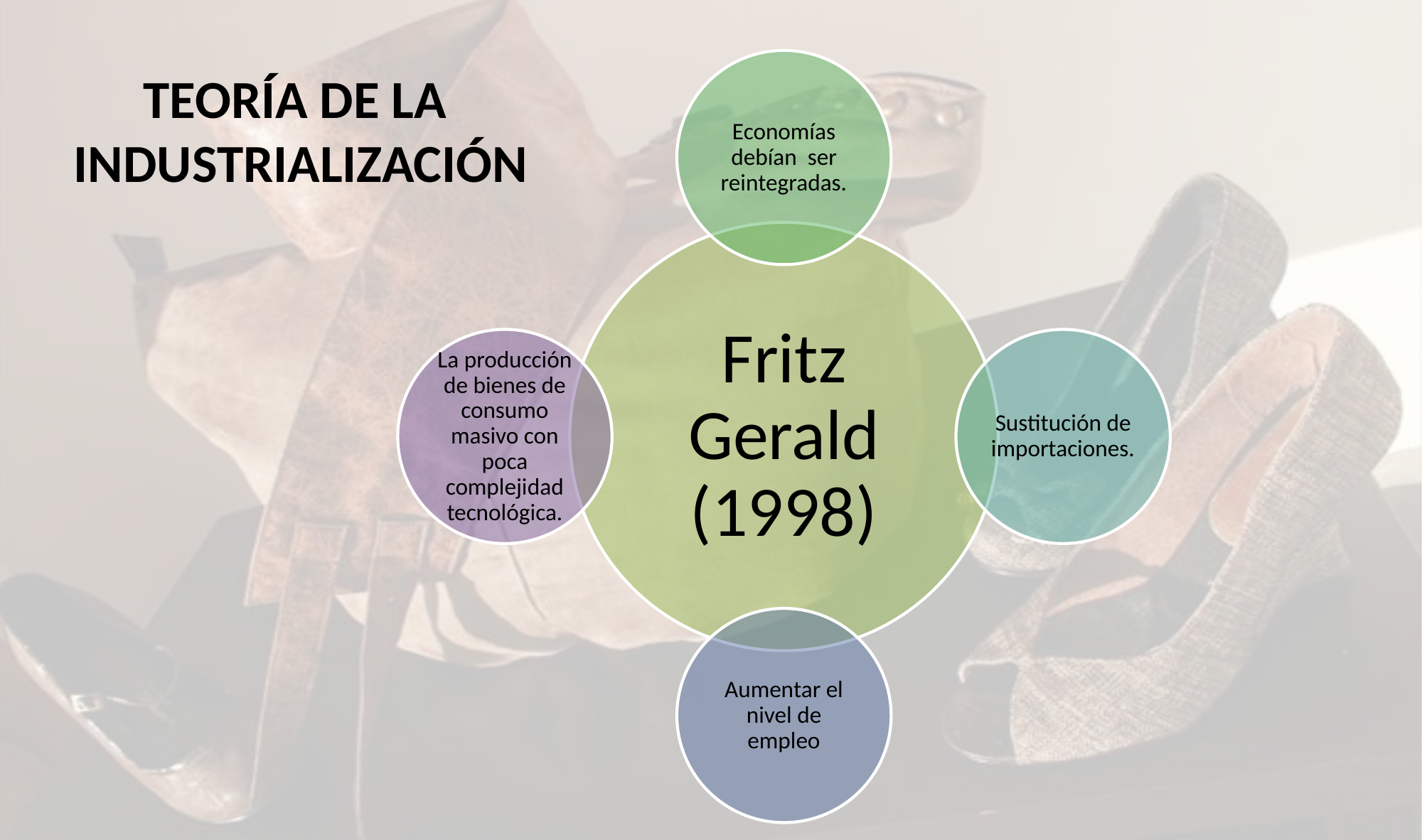

Fritz Gerald (1998)
Economías debían  ser reintegradas.
Sustitución de importaciones.
Aumentar el nivel de empleo
La producción de bienes de consumo masivo con poca complejidad tecnológica.
# TEORÍA DE LA INDUSTRIALIZACIÓN